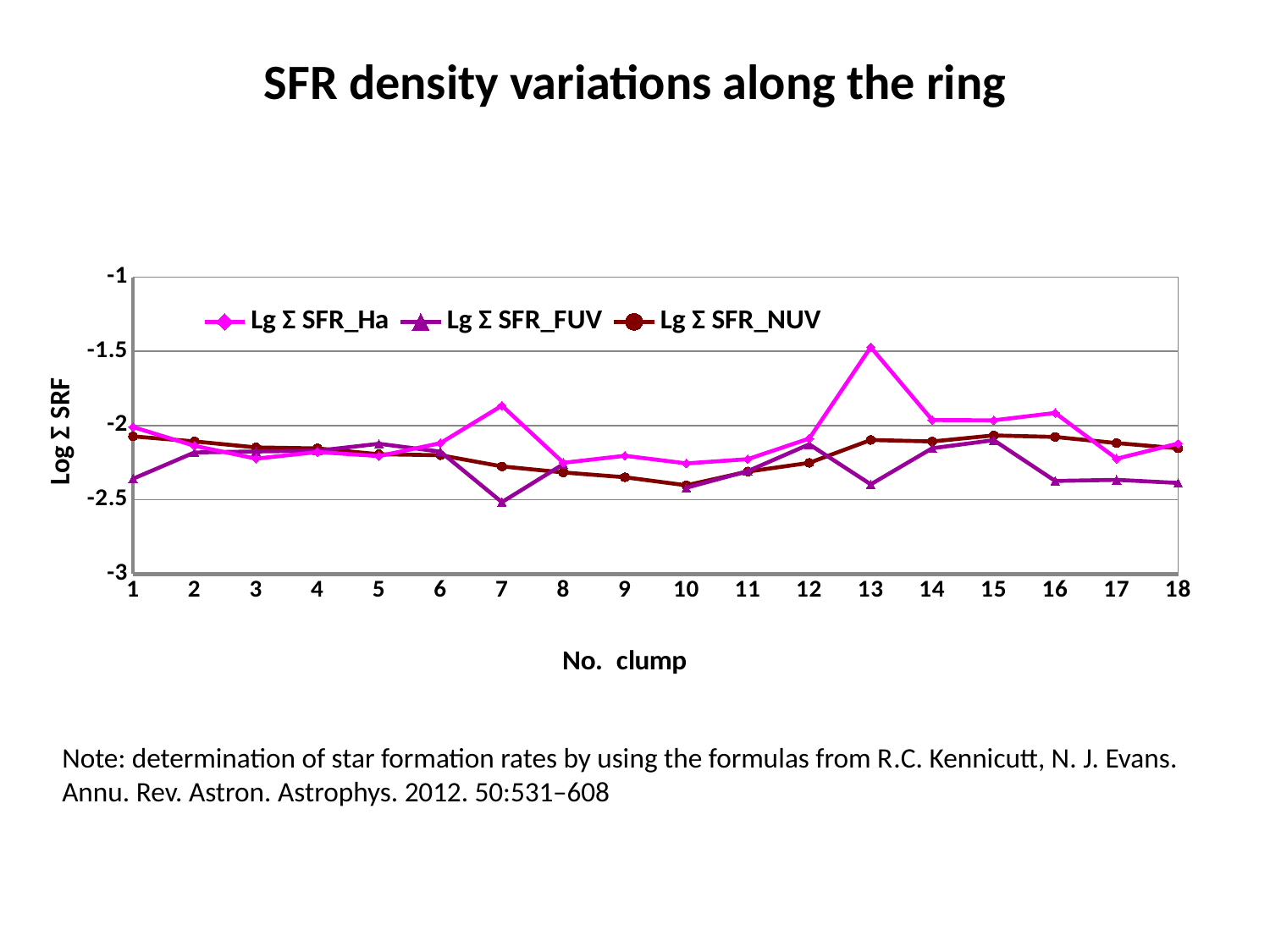

# SFR density variations along the ring

### Chart

| Category | Lg Σ SFR_Ha | Lg Σ SFR_FUV | Lg Σ SFR_NUV |
|---|---|---|---|
Note: determination of star formation rates by using the formulas from R.C. Kennicutt, N. J. Evans. Annu. Rev. Astron. Astrophys. 2012. 50:531–608